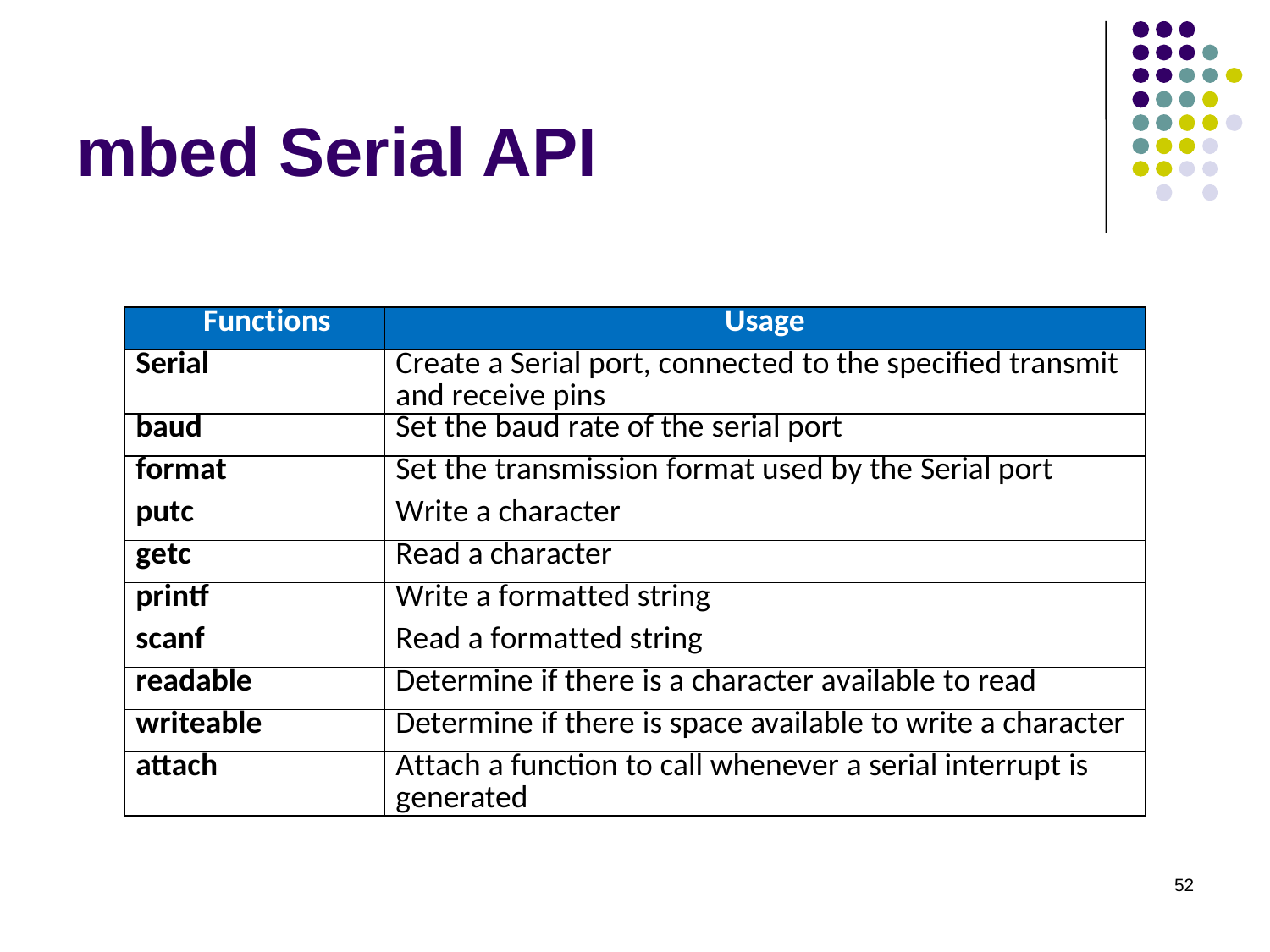

# mbed Serial API

| Functions | Usage |
| --- | --- |
| Serial | Create a Serial port, connected to the specified transmit and receive pins |
| baud | Set the baud rate of the serial port |
| format | Set the transmission format used by the Serial port |
| putc | Write a character |
| getc | Read a character |
| printf | Write a formatted string |
| scanf | Read a formatted string |
| readable | Determine if there is a character available to read |
| writeable | Determine if there is space available to write a character |
| attach | Attach a function to call whenever a serial interrupt is generated |
52